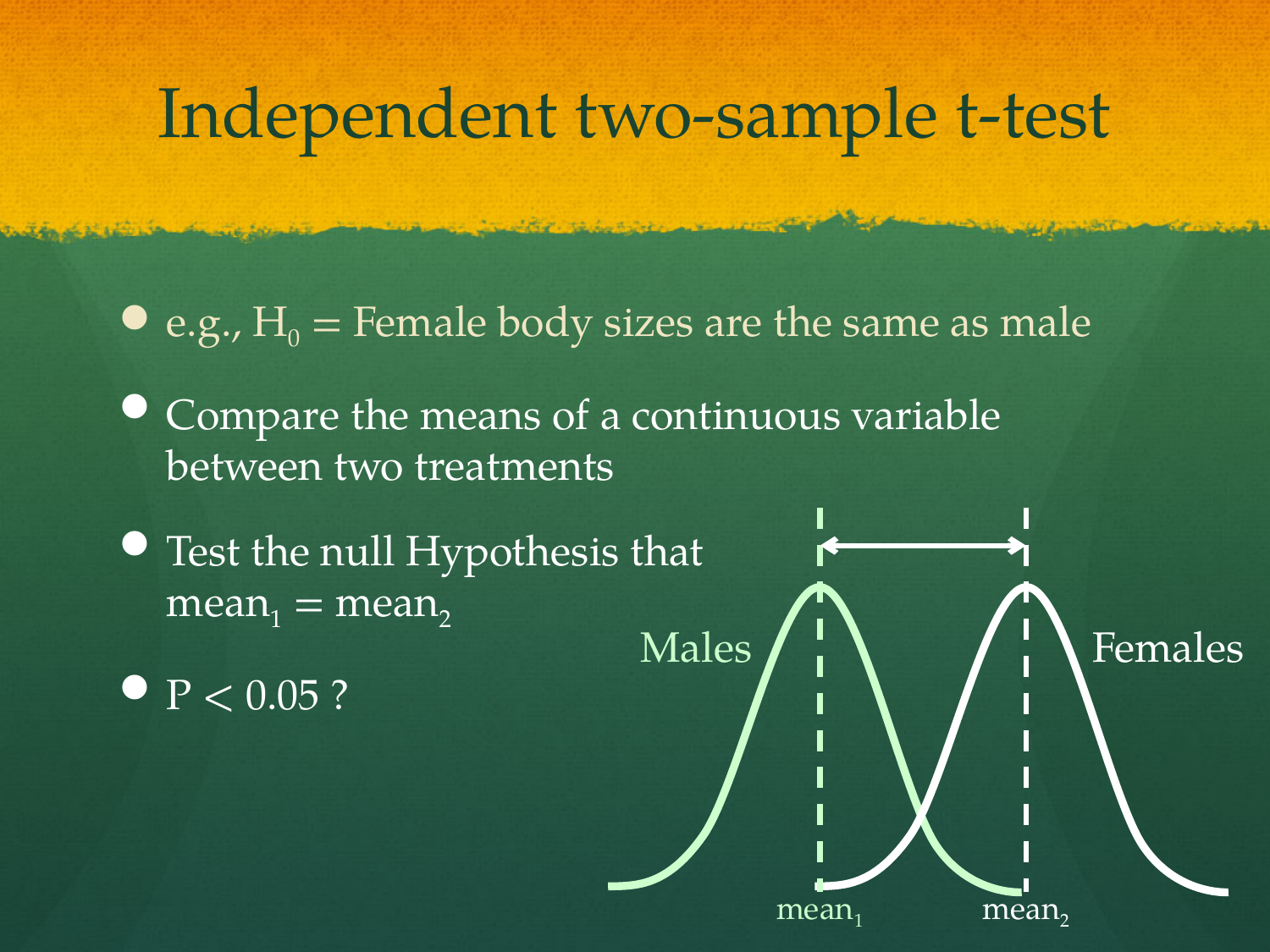

# Independent two-sample t-test
e.g., H0 = Female body sizes are the same as male
Compare the means of a continuous variable between two treatments
Test the null Hypothesis that
mean1 = mean2
P < 0.05 ?

Males
Females
mean1

mean2